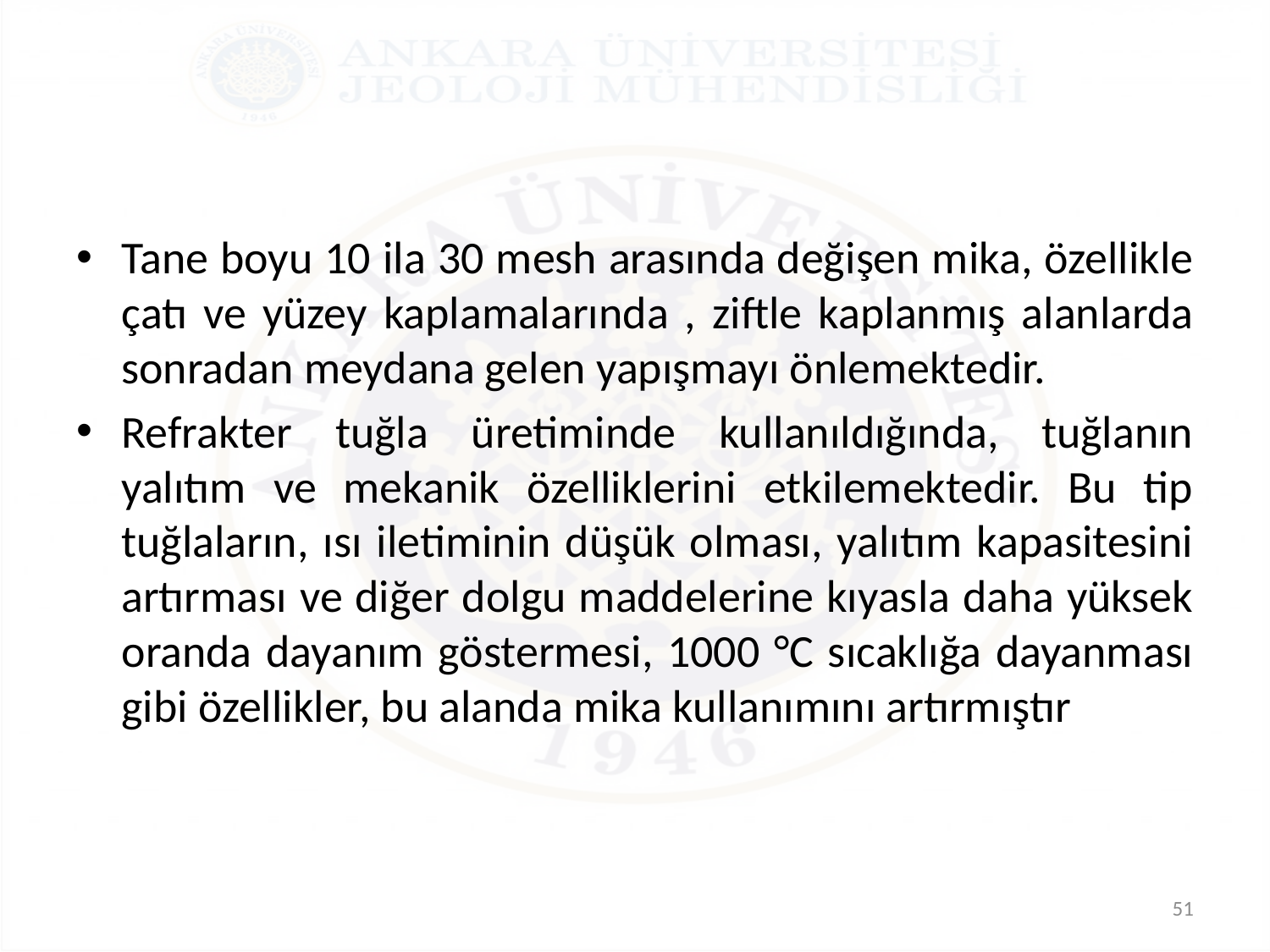

#
Tane boyu 10 ila 30 mesh arasında değişen mika, özellikle çatı ve yüzey kaplamalarında , ziftle kaplanmış alanlarda sonradan meydana gelen yapışmayı önlemektedir.
Refrakter tuğla üretiminde kullanıldığında, tuğlanın yalıtım ve mekanik özelliklerini etkilemektedir. Bu tip tuğlaların, ısı iletiminin düşük olması, yalıtım kapasitesini artırması ve diğer dolgu maddelerine kıyasla daha yüksek oranda dayanım göstermesi, 1000 °C sıcaklığa dayanması gibi özellikler, bu alanda mika kullanımını artırmıştır
51